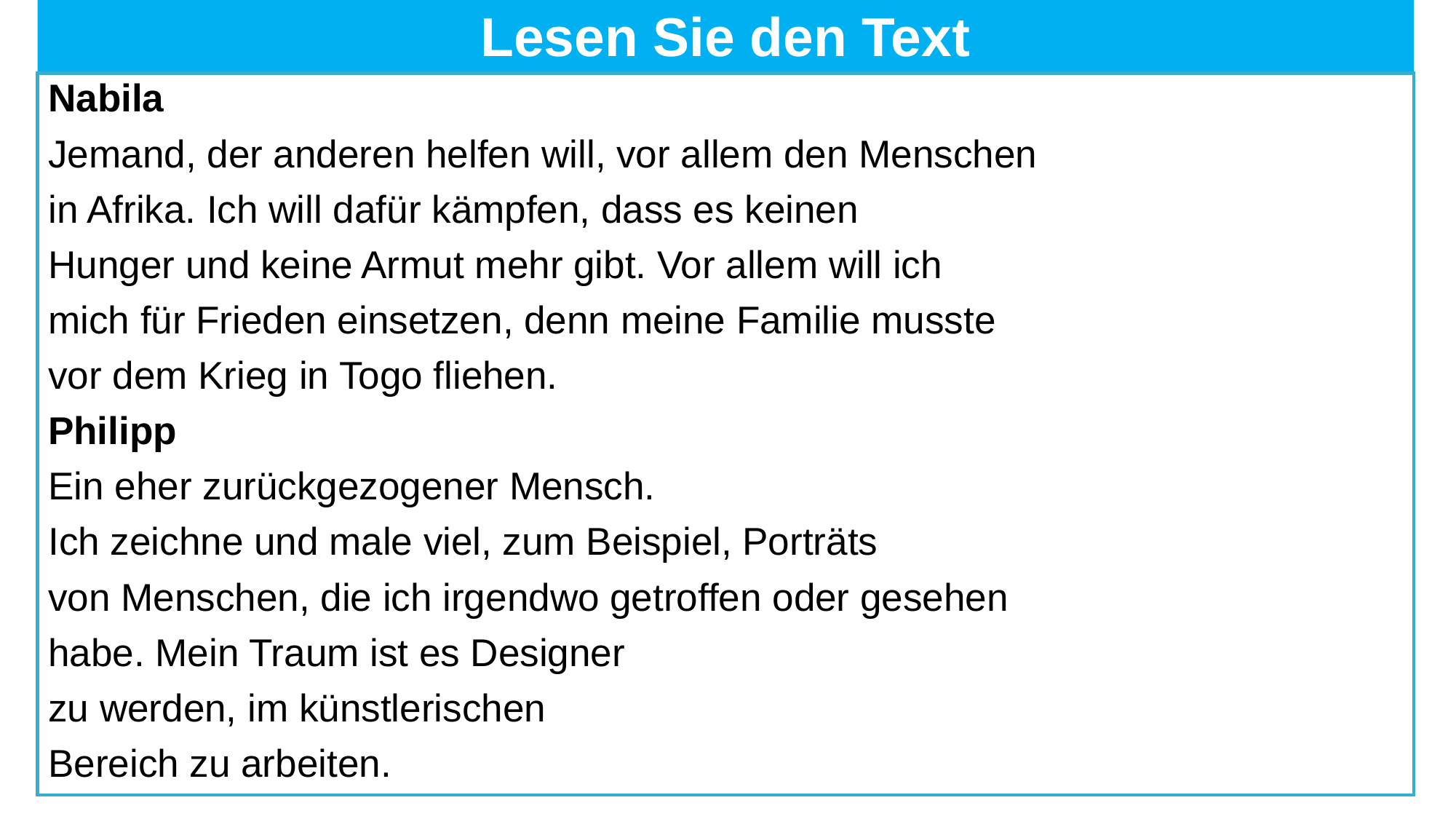

# Lesen Sie den Text
Nabila
Jemand, der anderen helfen will, vor allem den Menschen
in Afrika. Ich will dafür kämpfen, dass es keinen
Hunger und keine Armut mehr gibt. Vor allem will ich
mich für Frieden einsetzen, denn meine Familie musste
vor dem Krieg in Togo fliehen.
Philipp
Ein eher zurückgezogener Mensch.
Ich zeichne und male viel, zum Beispiel, Porträts
von Menschen, die ich irgendwo getroffen oder gesehen
habe. Mein Traum ist es Designer
zu werden, im künstlerischen
Bereich zu arbeiten.